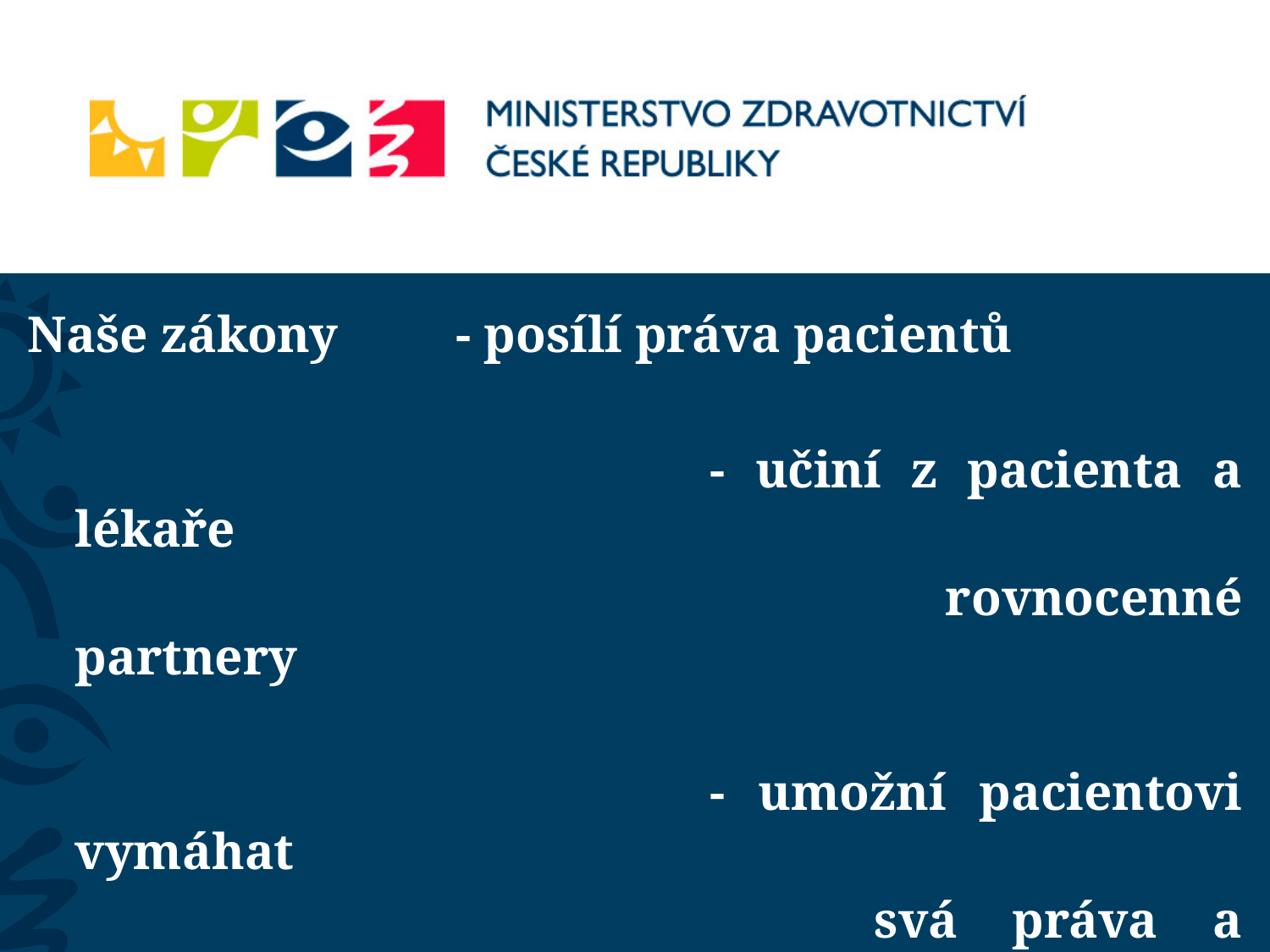

Naše zákony 	- posílí práva pacientů

						- učiní z pacienta a lékaře
						   rovnocenné partnery

						- umožní pacientovi vymáhat
						   svá práva a efektivně si stěžovat

						- zajistí pacientovi důstojné zacházení